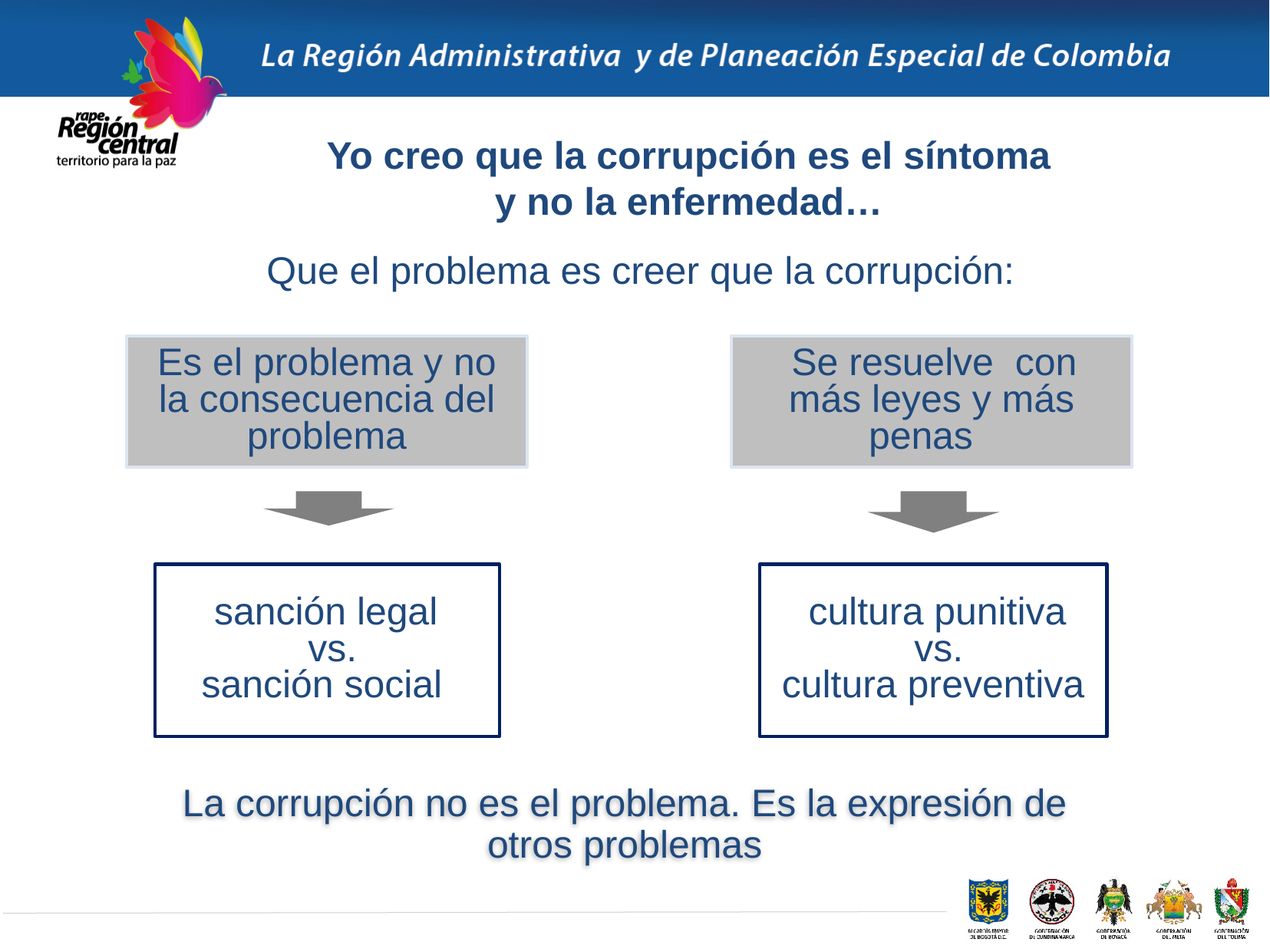

Yo creo que la corrupción es el síntoma y no la enfermedad…
Que el problema es creer que la corrupción:
Es el problema y no la consecuencia del problema
  Se resuelve  con  más leyes y más penas

 sanción legal
 vs.
 sanción social
 cultura punitiva
 vs.
 cultura preventiva
La corrupción no es el problema. Es la expresión de otros problemas